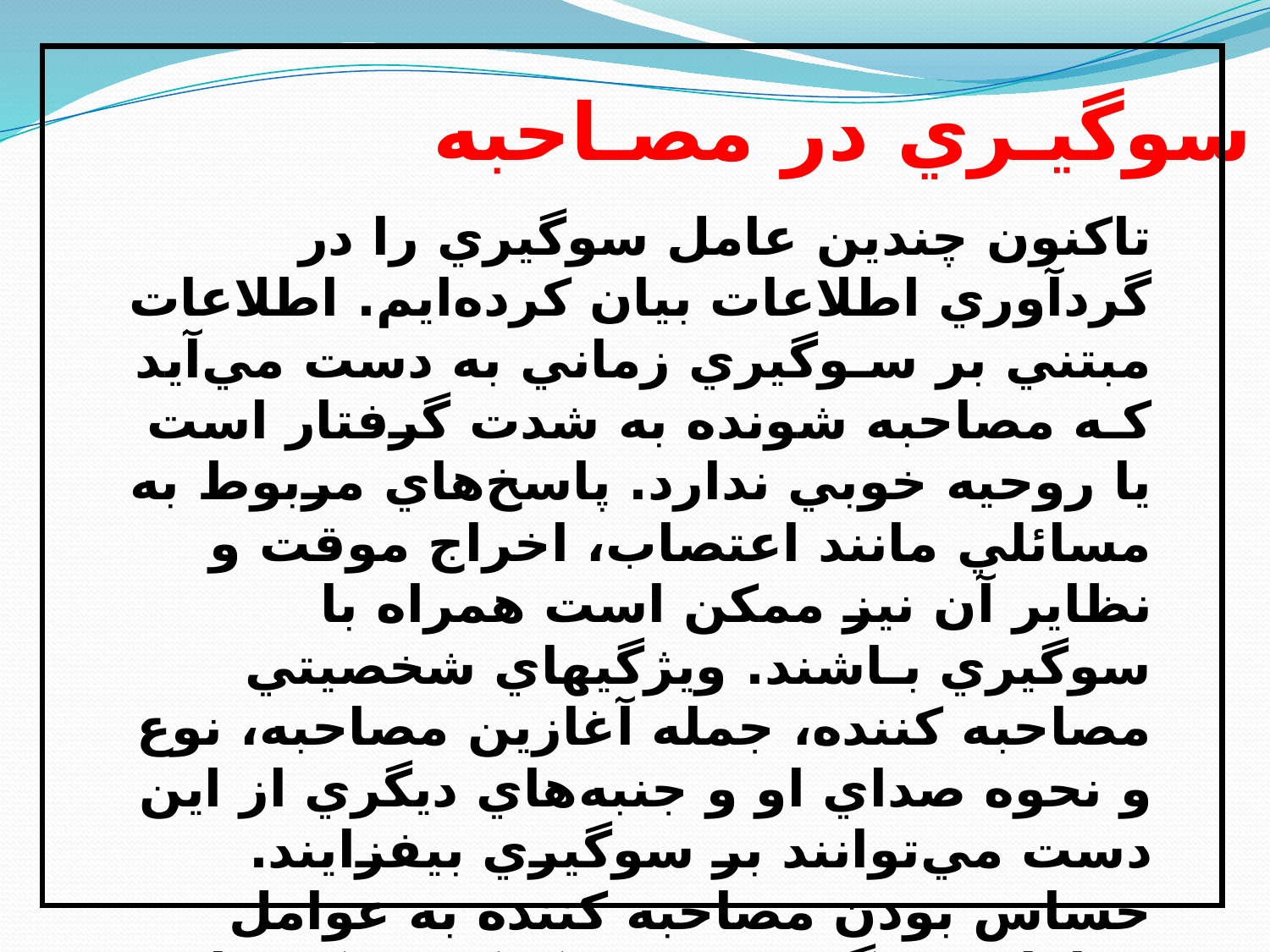

سوگيـري در مصـاحبه
 تاکنون چندين عامل سوگيري را در گردآوري اطلاعات بيان کرده‌ايم. اطلاعات مبتني بر سـوگيري زماني به دست مي‌آيد کـه مصاحبه شونده به شدت گرفتار است يا روحيه خوبي ندارد. پاسخ‌هاي مربوط به مسائلي مانند اعتصاب، اخراج موقت و نظاير آن نيز ممکن است همراه با سوگيري بـاشند. ويژگيهاي شخصيتي مصاحبه کننده، جمله آغازين مصاحبه، نوع و نحوه صداي او و جنبه‌هاي ديگري از اين دست مي‌توانند بر سوگيري بيفزايند. حساس بودن مصاحبه کننده به عوامل فراوان سوگيري به وي کمک مي‌کند تا اطلاعاتي را فراهم آورد کـه از روايي نسبي برخوردار باشد. (اوماسکاران، صائبي، 1381، ص 256)